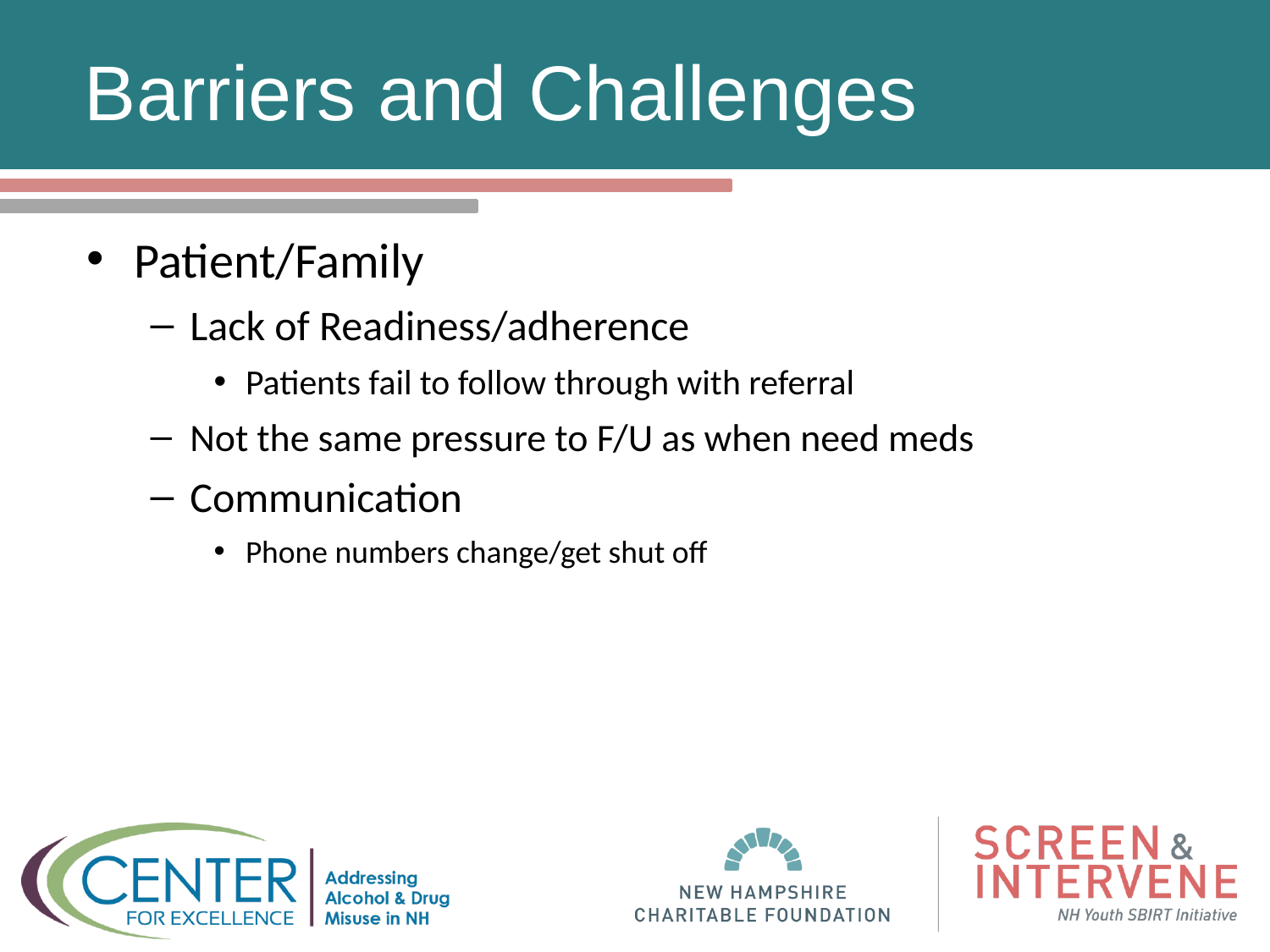

# Barriers and Challenges
Patient/Family
Lack of Readiness/adherence
Patients fail to follow through with referral
Not the same pressure to F/U as when need meds
Communication
Phone numbers change/get shut off